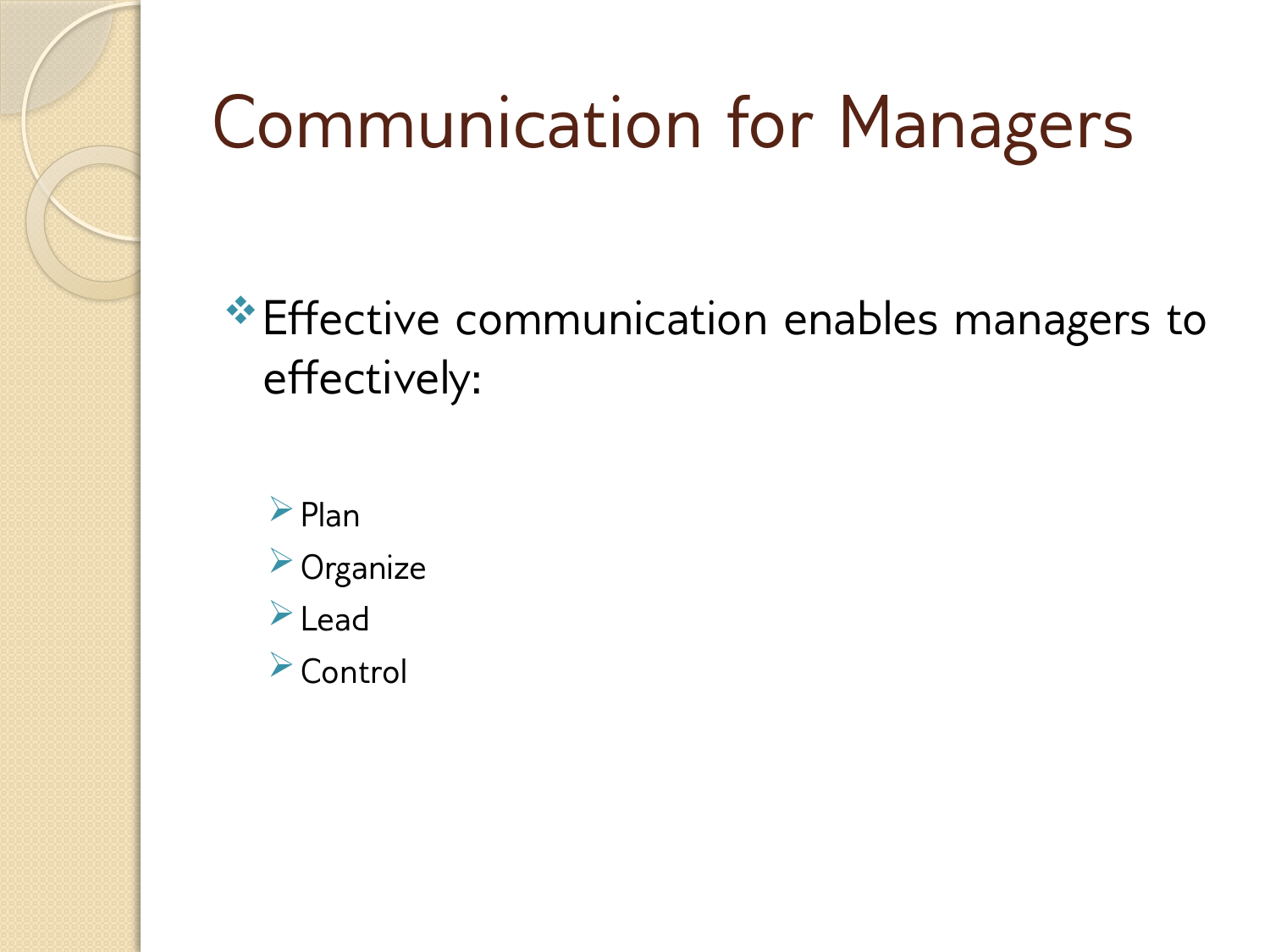

# Communication for Managers

Effective communication enables managers to effectively:

Plan
Organize
Lead
Control